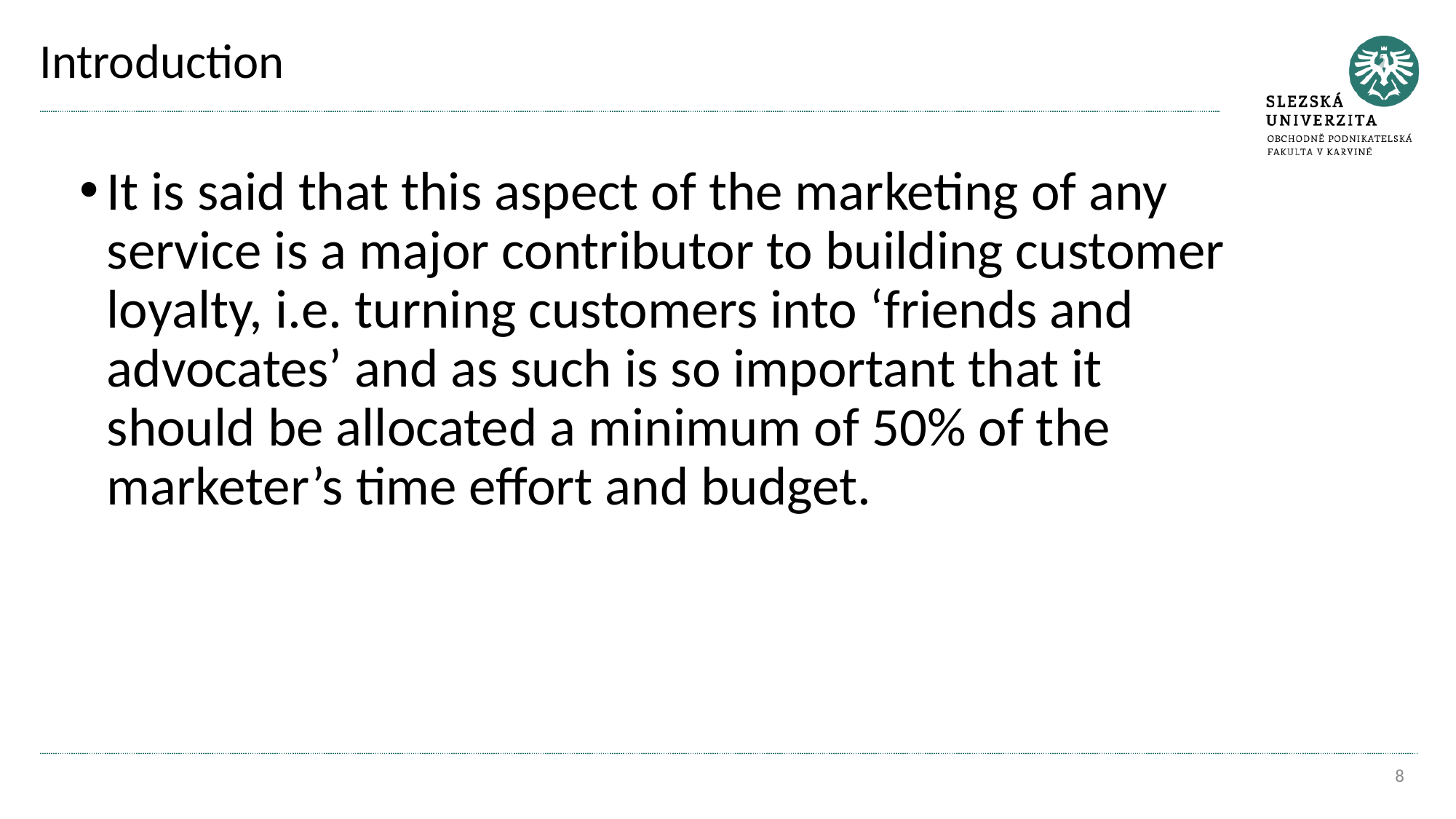

# Introduction
It is said that this aspect of the marketing of any service is a major contributor to building customer loyalty, i.e. turning customers into ‘friends and advocates’ and as such is so important that it should be allocated a minimum of 50% of the marketer’s time effort and budget.
8